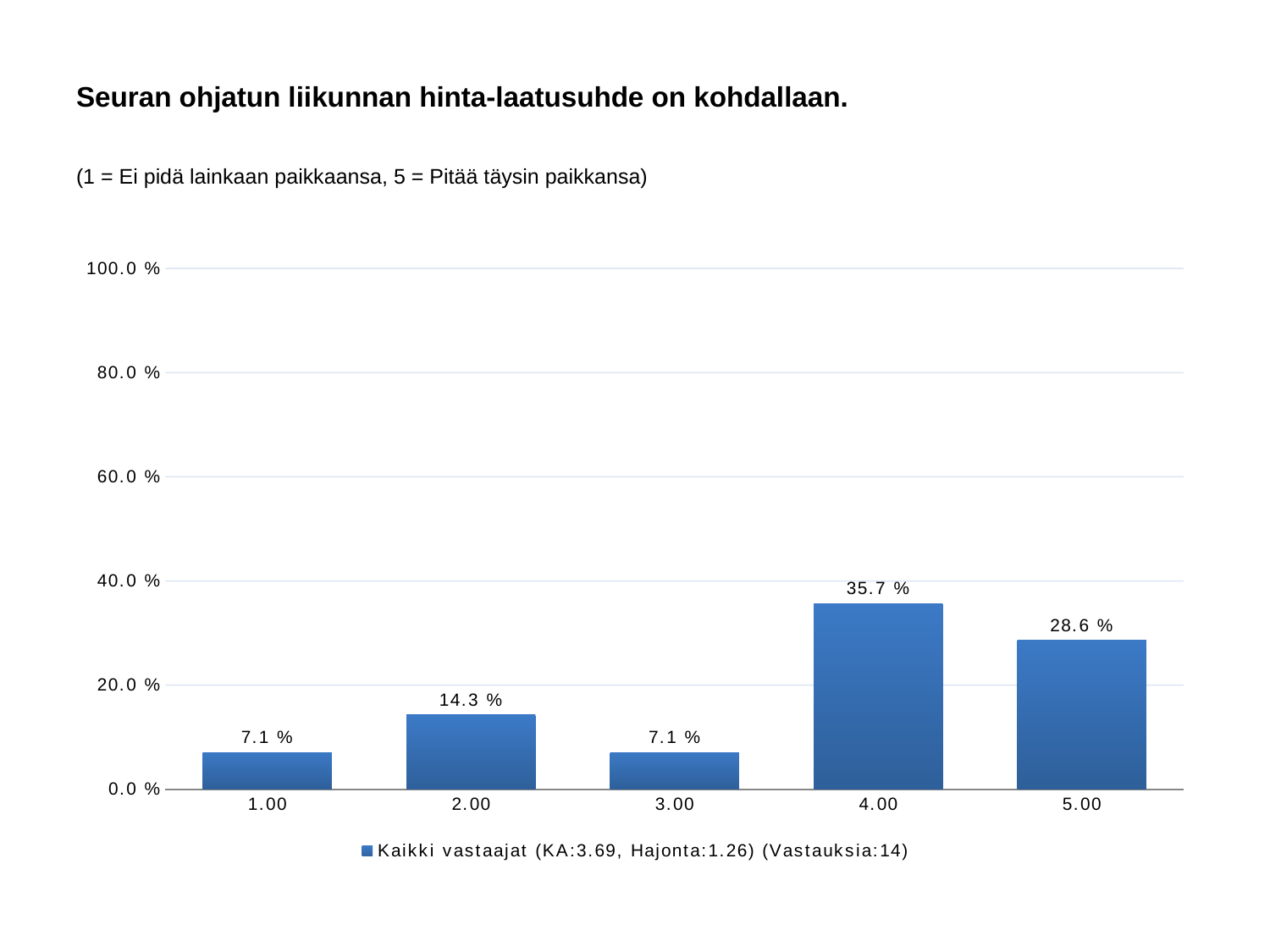

# Seuran ohjatun liikunnan hinta-laatusuhde on kohdallaan.
(1 = Ei pidä lainkaan paikkaansa, 5 = Pitää täysin paikkansa)

### Chart

| Category | Kaikki vastaajat (KA:3.69, Hajonta:1.26) (Vastauksia:14) |
|---|---|
| 1.00 | 0.071 |
| 2.00 | 0.143 |
| 3.00 | 0.071 |
| 4.00 | 0.357 |
| 5.00 | 0.286 |